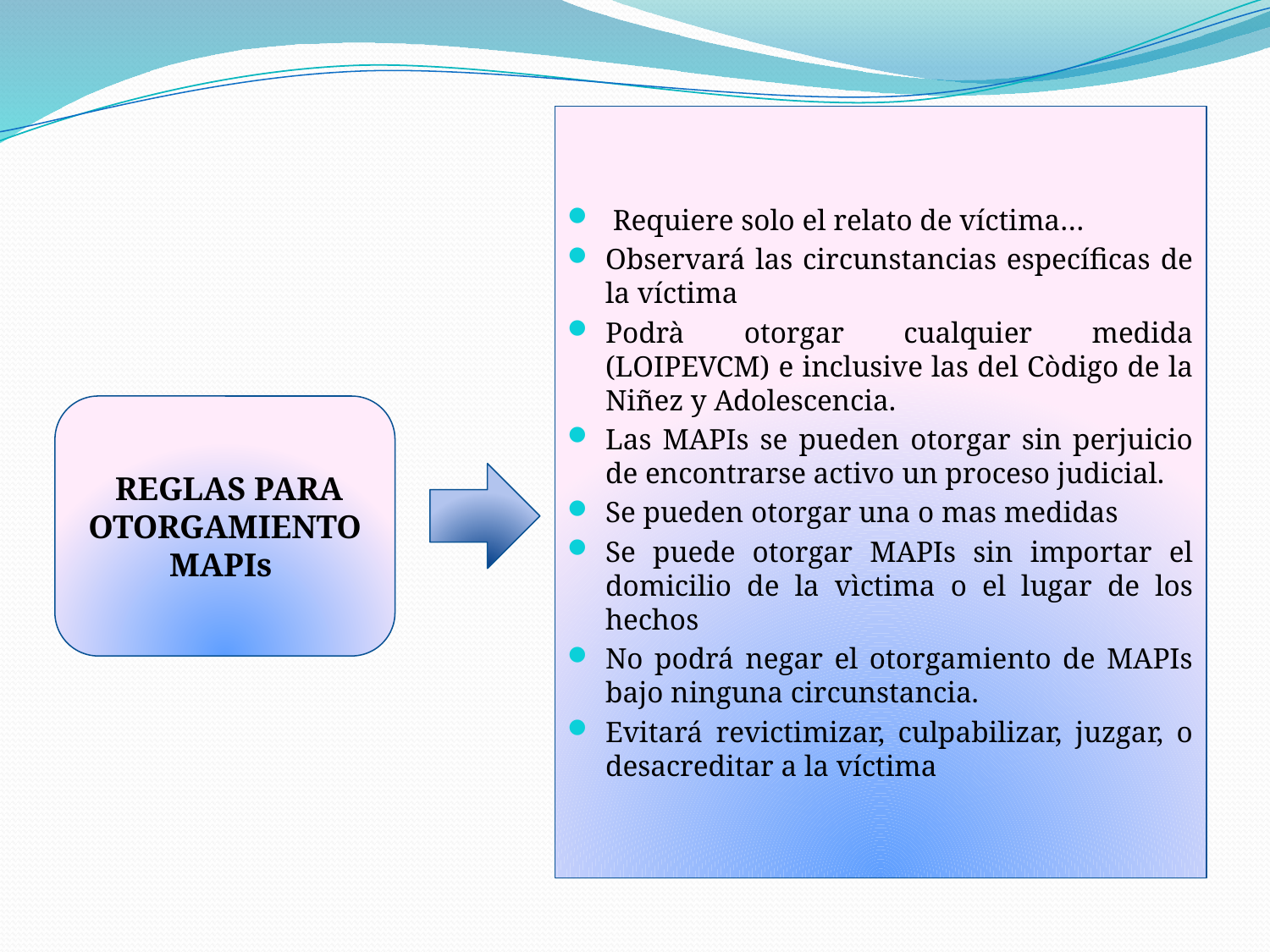

Requiere solo el relato de víctima…
Observará las circunstancias específicas de la víctima
Podrà otorgar cualquier medida (LOIPEVCM) e inclusive las del Còdigo de la Niñez y Adolescencia.
Las MAPIs se pueden otorgar sin perjuicio de encontrarse activo un proceso judicial.
Se pueden otorgar una o mas medidas
Se puede otorgar MAPIs sin importar el domicilio de la vìctima o el lugar de los hechos
No podrá negar el otorgamiento de MAPIs bajo ninguna circunstancia.
Evitará revictimizar, culpabilizar, juzgar, o desacreditar a la víctima
 REGLAS PARA OTORGAMIENTO MAPIs